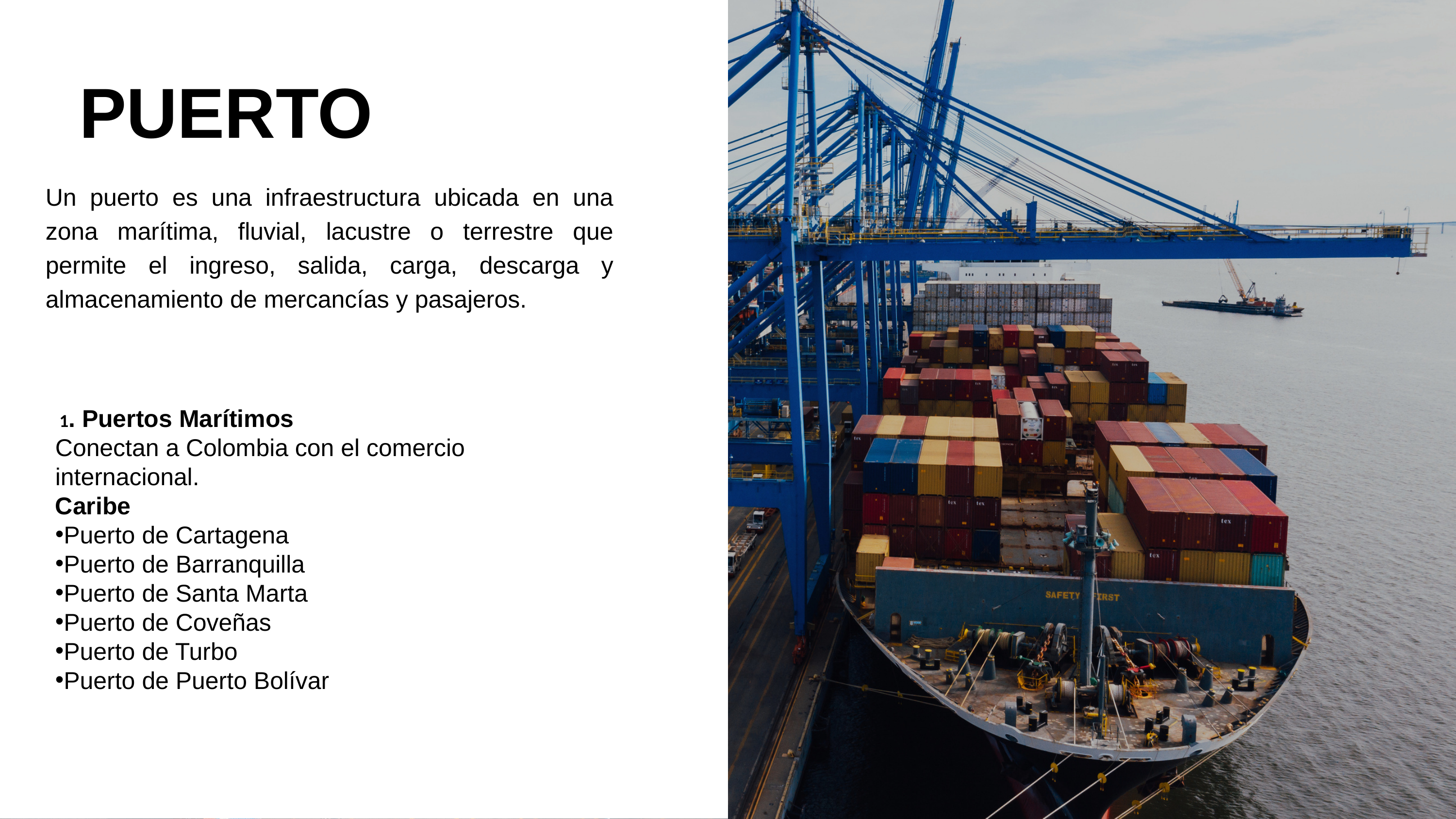

PUERTO
Un puerto es una infraestructura ubicada en una zona marítima, fluvial, lacustre o terrestre que permite el ingreso, salida, carga, descarga y almacenamiento de mercancías y pasajeros.
 1. Puertos Marítimos
Conectan a Colombia con el comercio internacional.
Caribe
Puerto de Cartagena
Puerto de Barranquilla
Puerto de Santa Marta
Puerto de Coveñas
Puerto de Turbo
Puerto de Puerto Bolívar